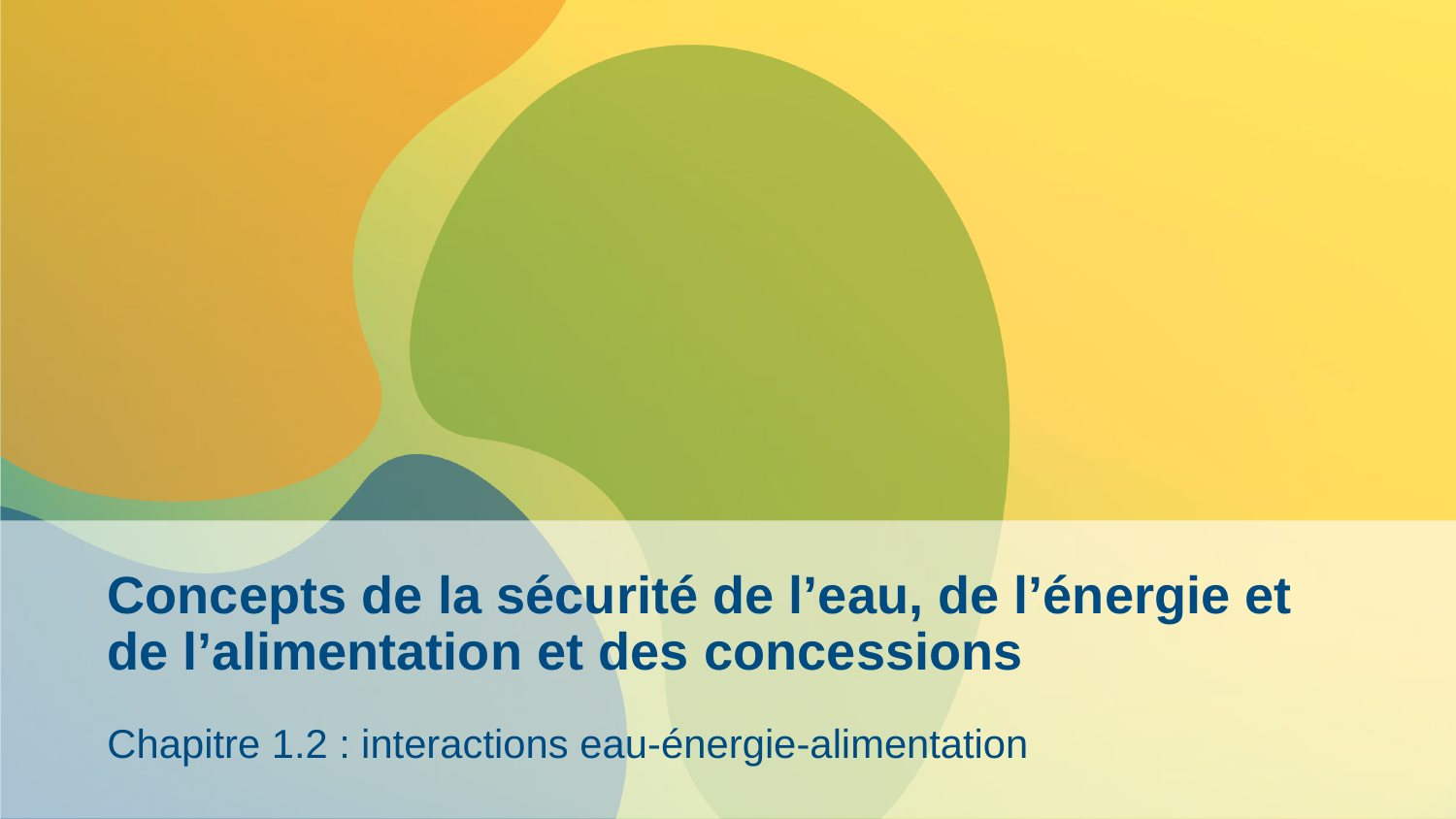

# Concepts de la sécurité de l’eau, de l’énergie et de l’alimentation et des concessions
Chapitre 1.2 : interactions eau-énergie-alimentation